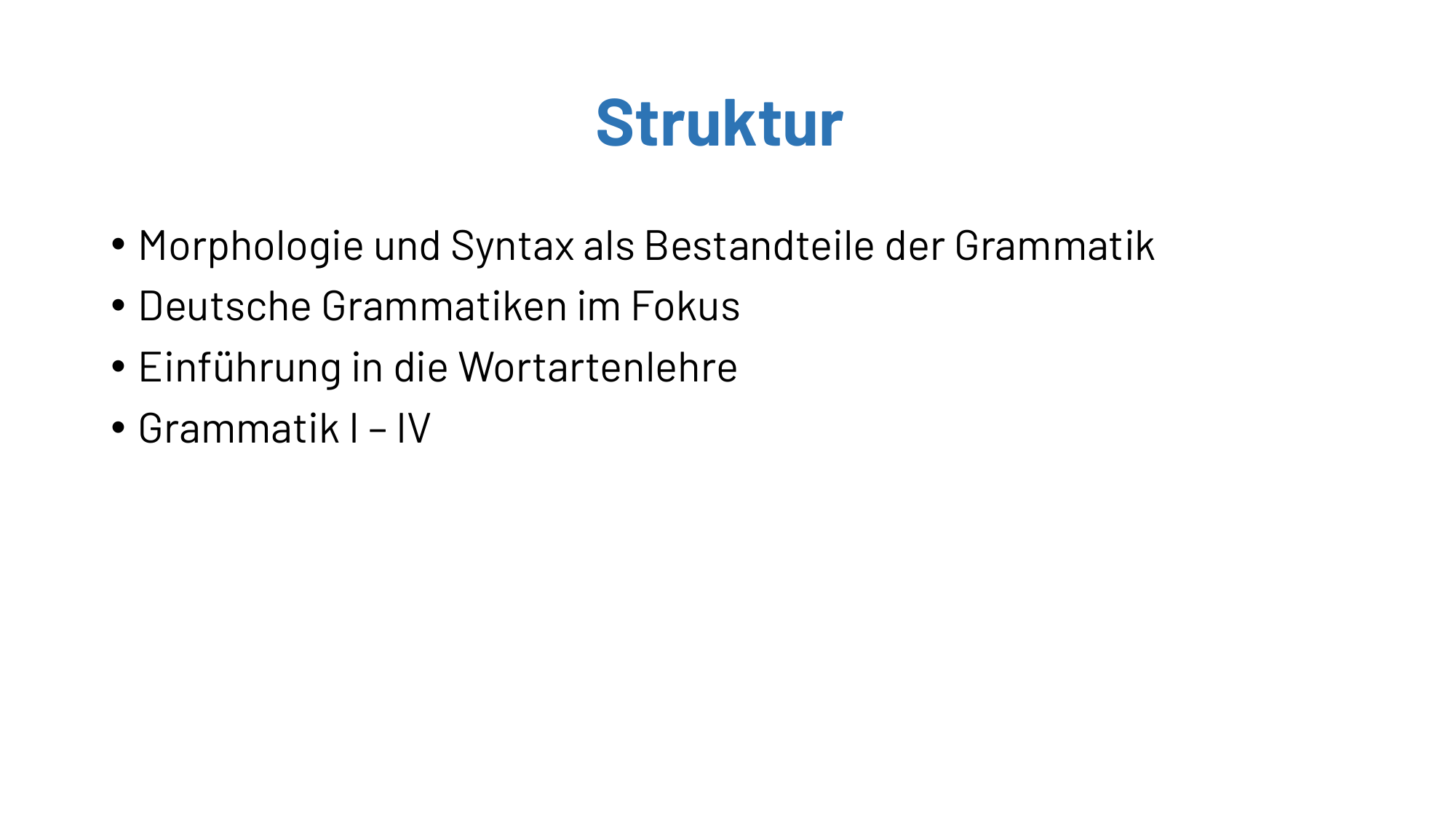

# Struktur
Morphologie und Syntax als Bestandteile der Grammatik
Deutsche Grammatiken im Fokus
Einführung in die Wortartenlehre
Grammatik I – IV